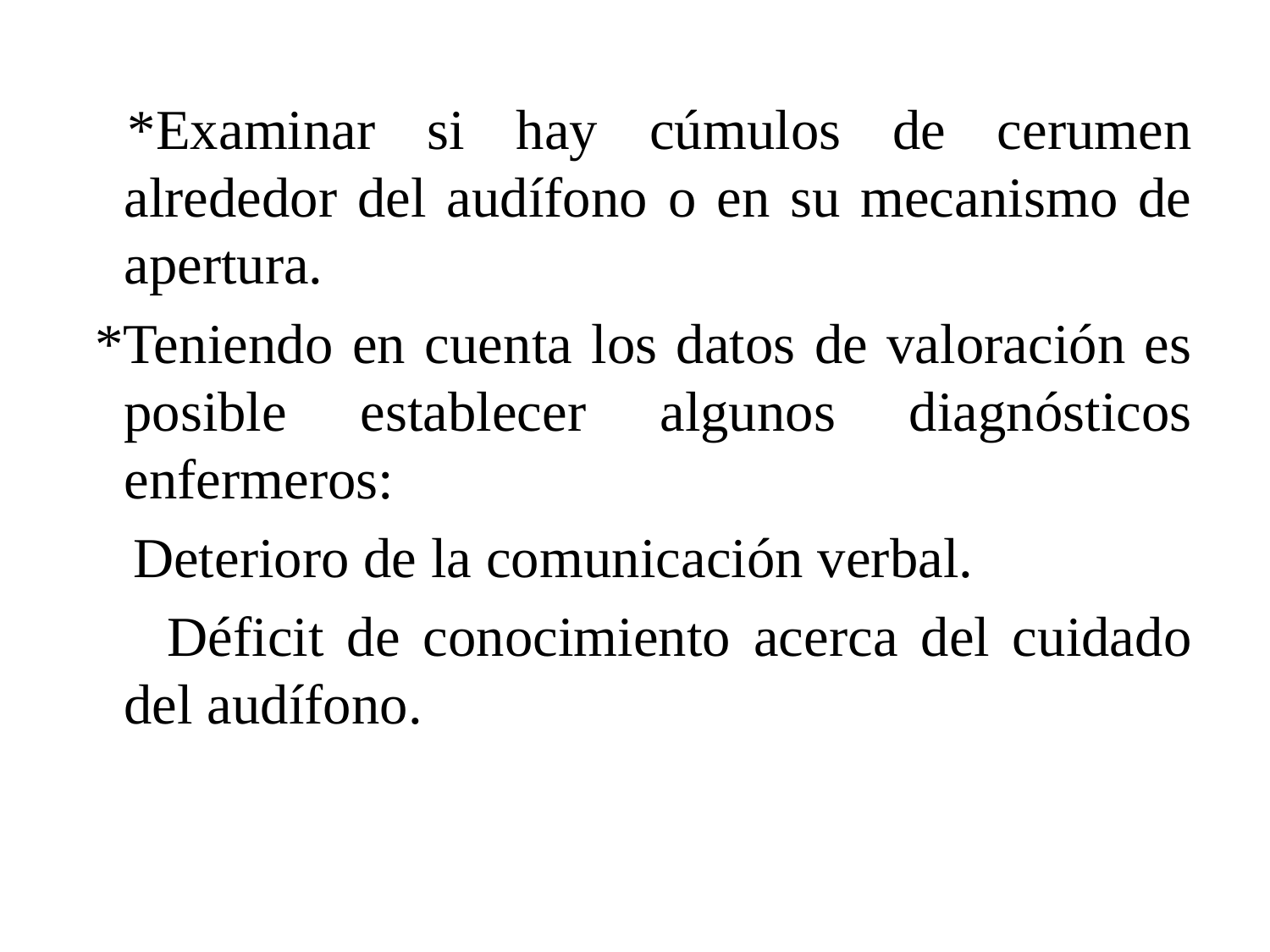

*Examinar si hay cúmulos de cerumen alrededor del audífono o en su mecanismo de apertura.
 *Teniendo en cuenta los datos de valoración es posible establecer algunos diagnósticos enfermeros:
    Deterioro de la comunicación verbal.
    Déficit de conocimiento acerca del cuidado del audífono.